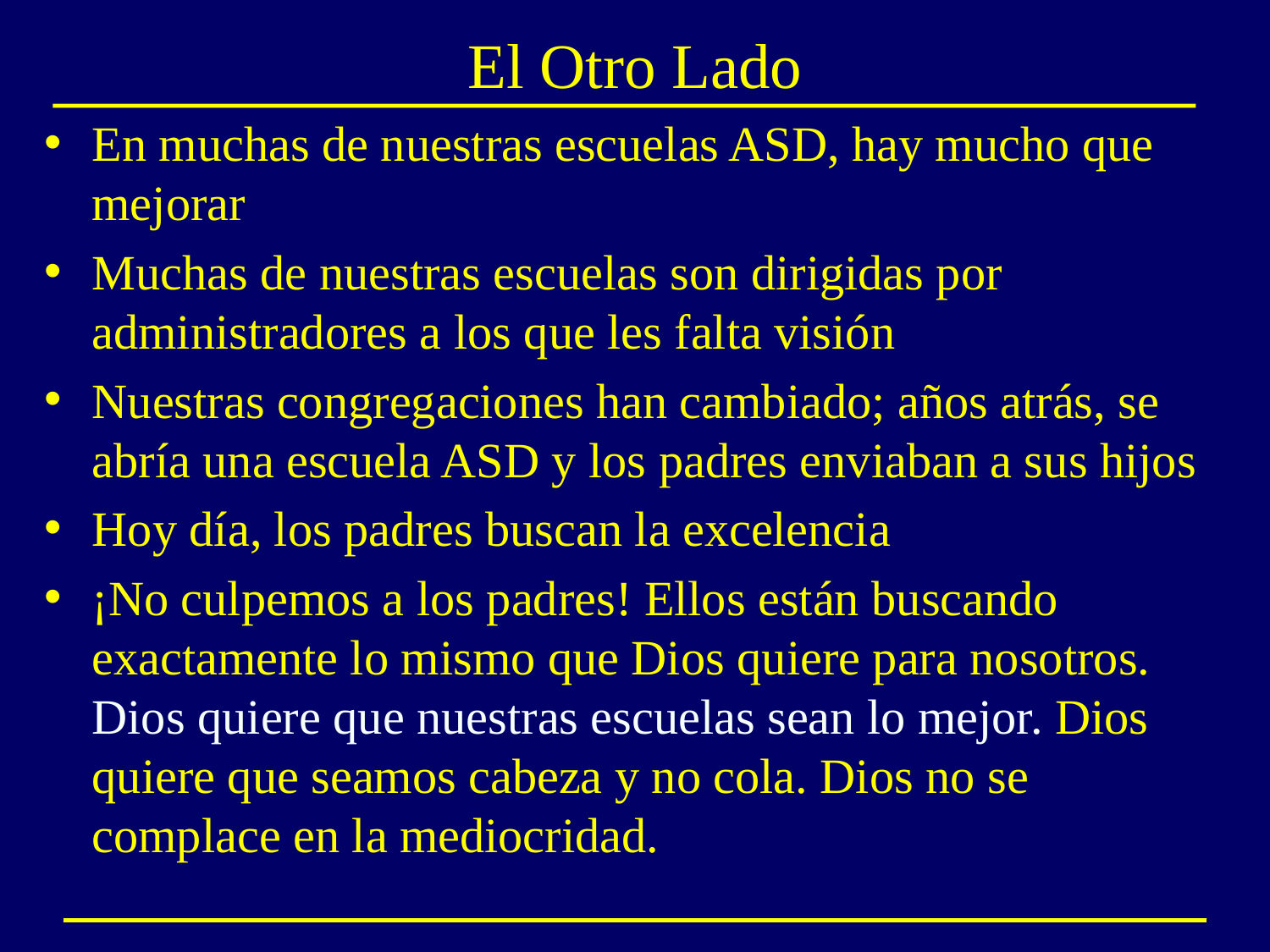

# El Otro Lado
En muchas de nuestras escuelas ASD, hay mucho que mejorar
Muchas de nuestras escuelas son dirigidas por administradores a los que les falta visión
Nuestras congregaciones han cambiado; años atrás, se abría una escuela ASD y los padres enviaban a sus hijos
Hoy día, los padres buscan la excelencia
¡No culpemos a los padres! Ellos están buscando exactamente lo mismo que Dios quiere para nosotros. Dios quiere que nuestras escuelas sean lo mejor. Dios quiere que seamos cabeza y no cola. Dios no se complace en la mediocridad.